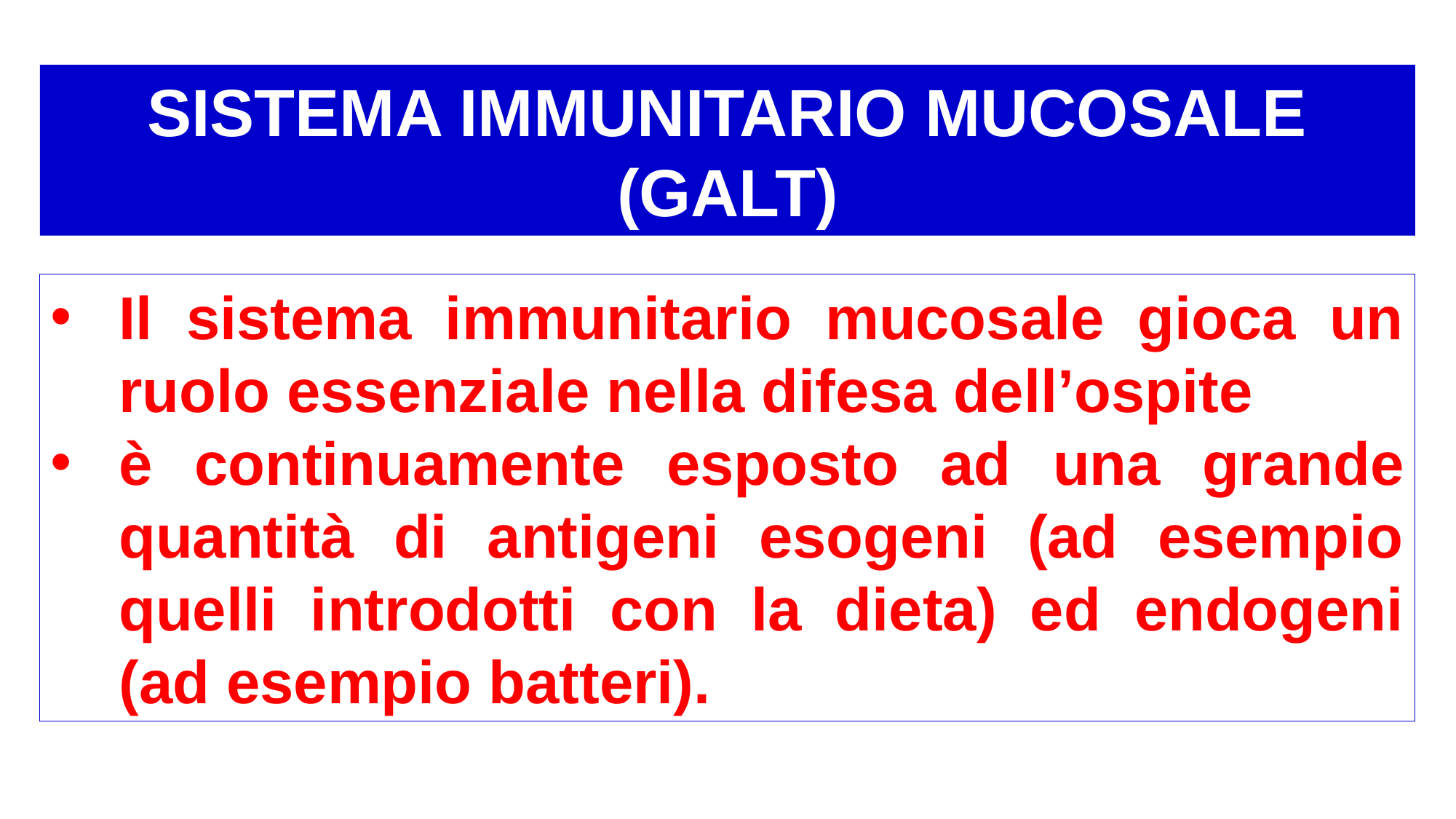

SISTEMA IMMUNITARIO MUCOSALE
(GALT)
Il sistema immunitario mucosale gioca un ruolo essenziale nella difesa dell’ospite
è continuamente esposto ad una grande quantità di antigeni esogeni (ad esempio quelli introdotti con la dieta) ed endogeni (ad esempio batteri).